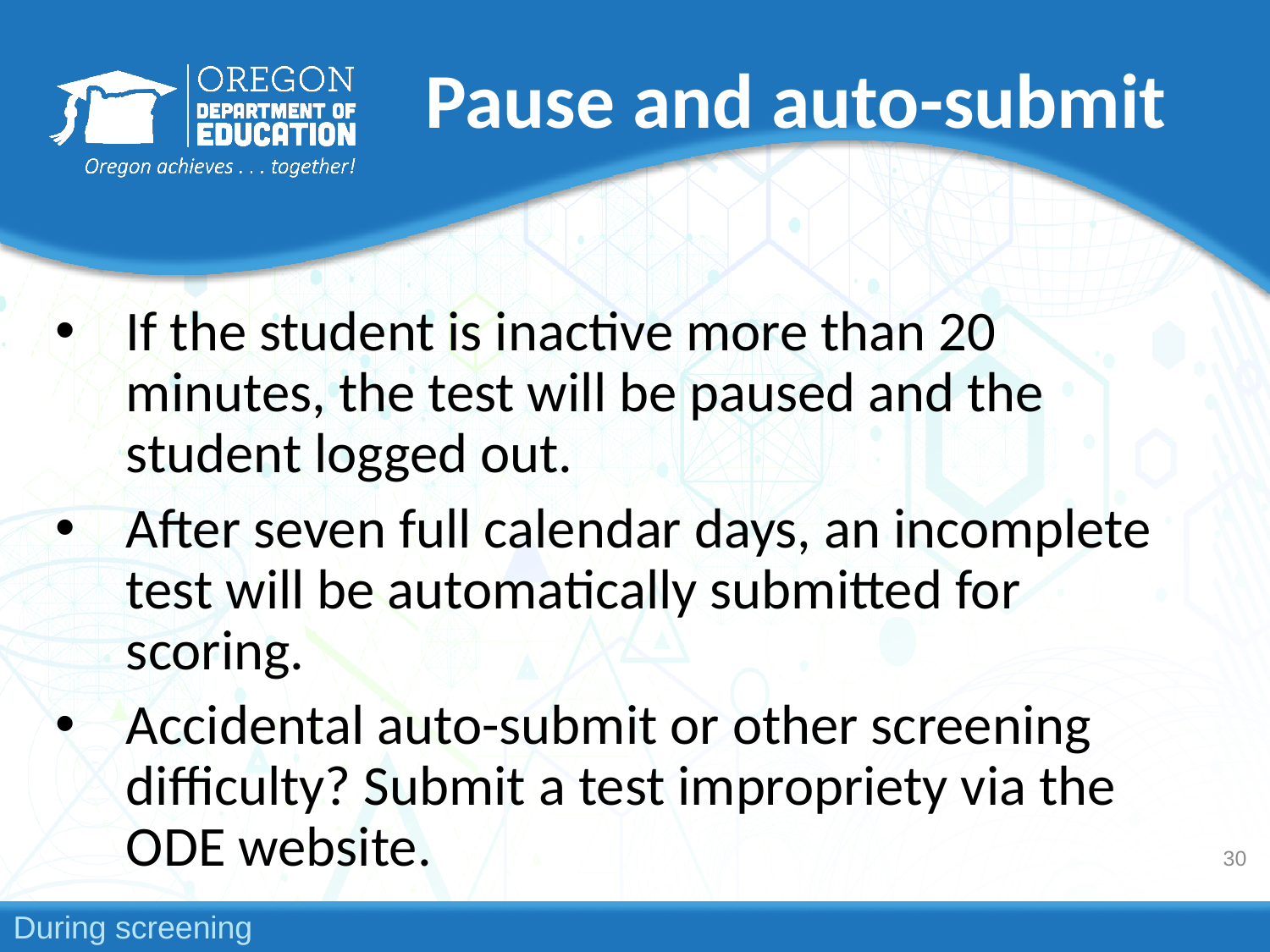

# Pause and auto-submit
If the student is inactive more than 20 minutes, the test will be paused and the student logged out.
After seven full calendar days, an incomplete test will be automatically submitted for scoring.
Accidental auto-submit or other screening difficulty? Submit a test impropriety via the ODE website.
30
During screening